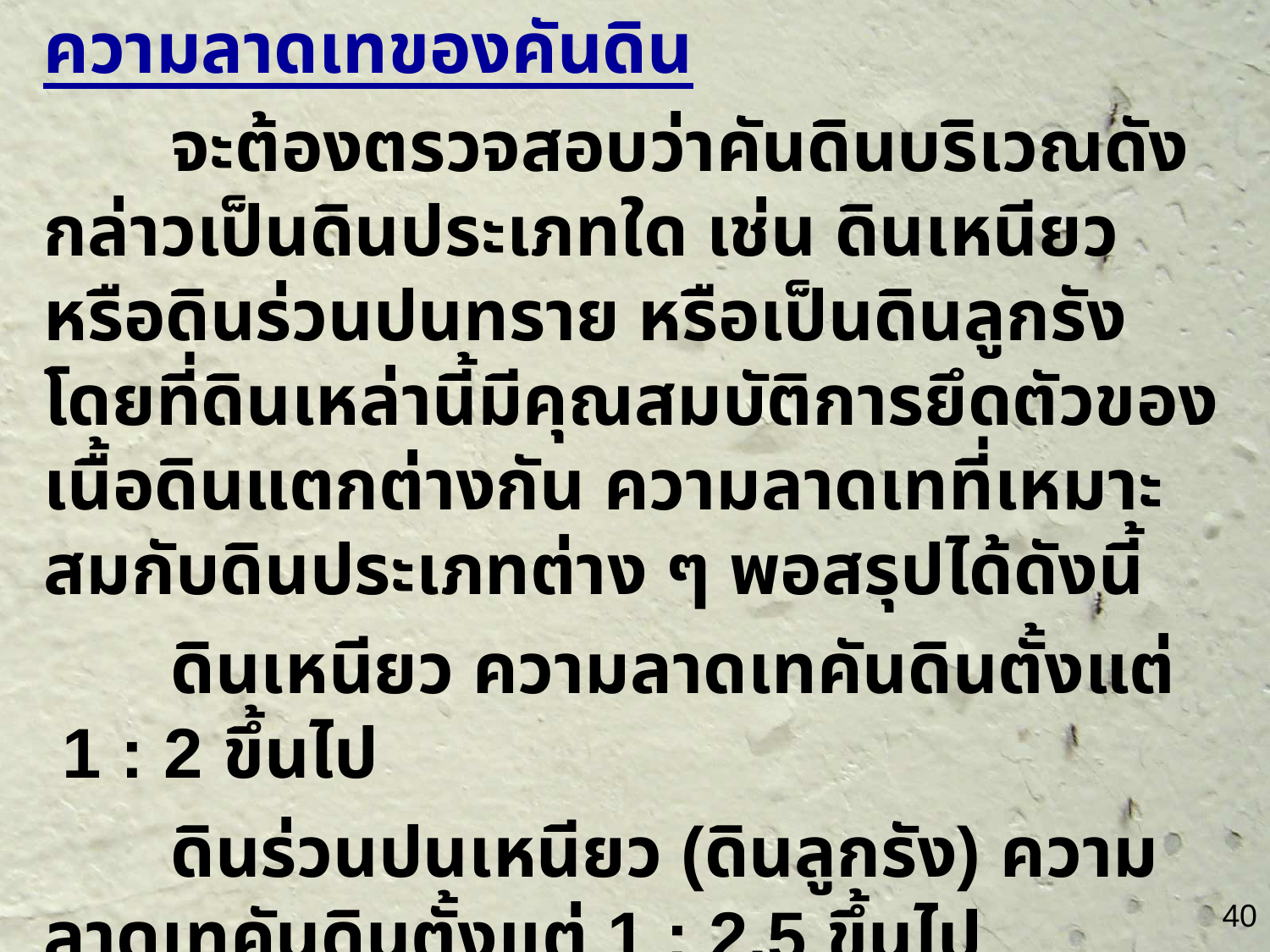

ความลาดเทของคันดิน
	จะต้องตรวจสอบว่าคันดินบริเวณดังกล่าวเป็นดินประเภทใด เช่น ดินเหนียวหรือดินร่วนปนทราย หรือเป็นดินลูกรังโดยที่ดินเหล่านี้มีคุณสมบัติการยึดตัวของเนื้อดินแตกต่างกัน ความลาดเทที่เหมาะสมกับดินประเภทต่าง ๆ พอสรุปได้ดังนี้
	ดินเหนียว ความลาดเทคันดินตั้งแต่ 1 : 2 ขึ้นไป
	ดินร่วนปนเหนียว (ดินลูกรัง) ความลาดเทคันดินตั้งแต่ 1 : 2.5 ขึ้นไป
	ดินร่วนปนทราย ความลาดเทคันดินตั้งแต่ 1 : 3 ขึ้นไป
40